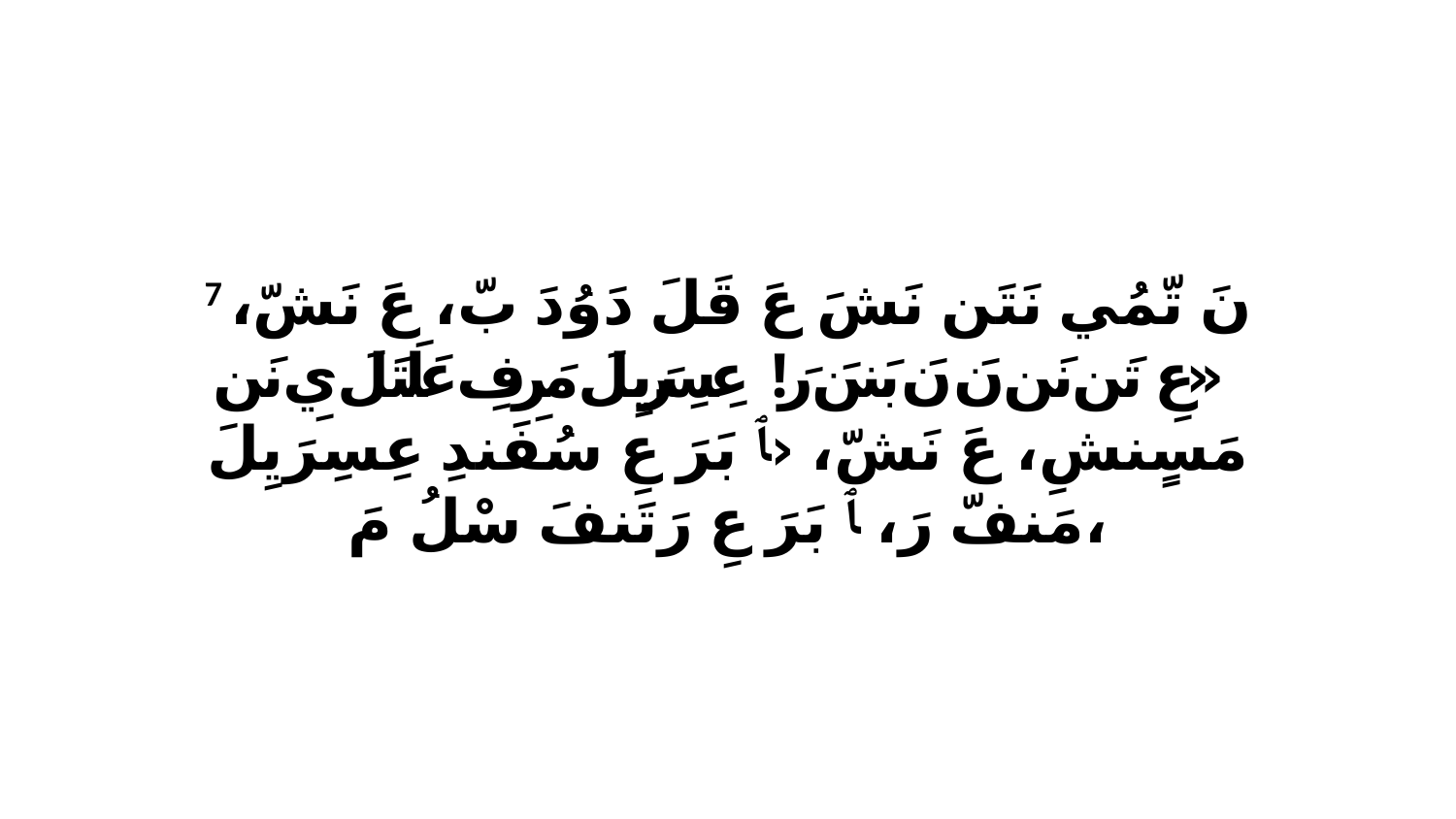

7 نَ تّمُي نَتَن نَشَ عَ قَلَ دَوُدَ بّ، عَ نَشّ، «عِ تَن نَن نَ نَ بَننَ رَ! عِسِرَيِلَ مَرِفِ عَلَتَلَ يِ نَن مَسٍنشِ، عَ نَشّ، ‹ﭑ بَرَ عِ سُفَندِ عِسِرَيِلَ مَنفّ رَ، ﭑ بَرَ عِ رَتَنفَ سْلُ مَ،